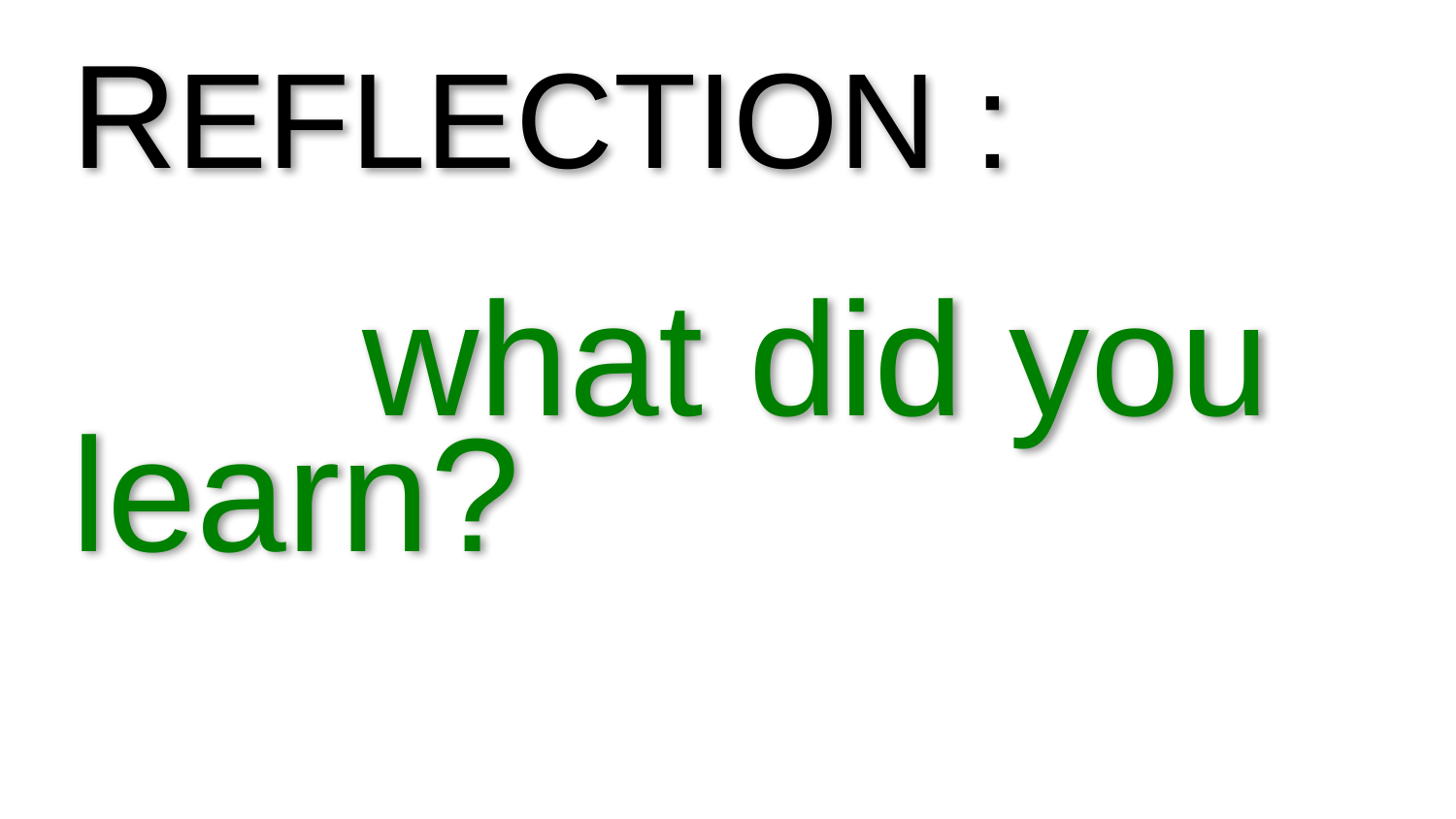

# REFLECTION : what did you learn?